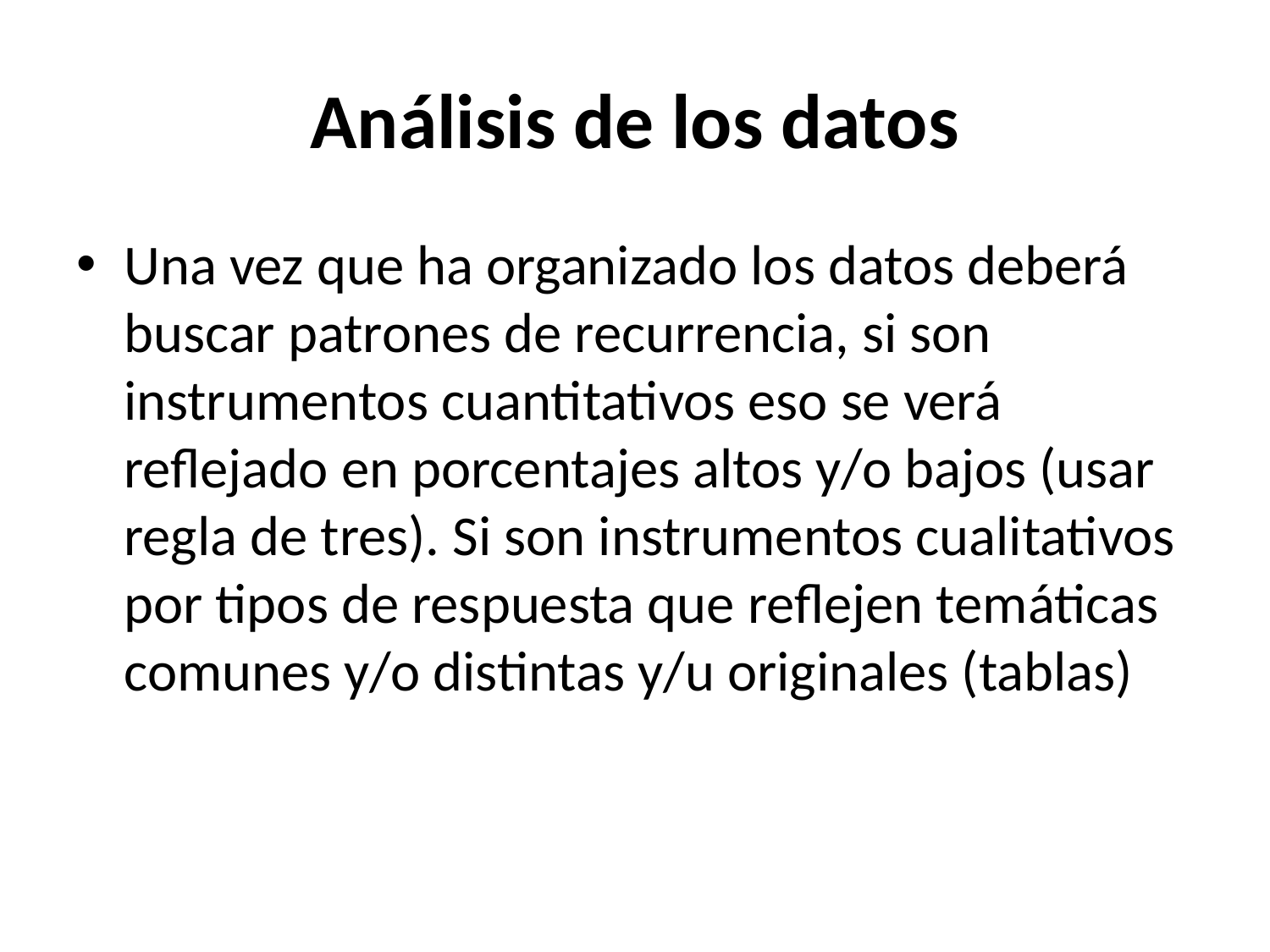

# Análisis de los datos
Una vez que ha organizado los datos deberá buscar patrones de recurrencia, si son instrumentos cuantitativos eso se verá reflejado en porcentajes altos y/o bajos (usar regla de tres). Si son instrumentos cualitativos por tipos de respuesta que reflejen temáticas comunes y/o distintas y/u originales (tablas)